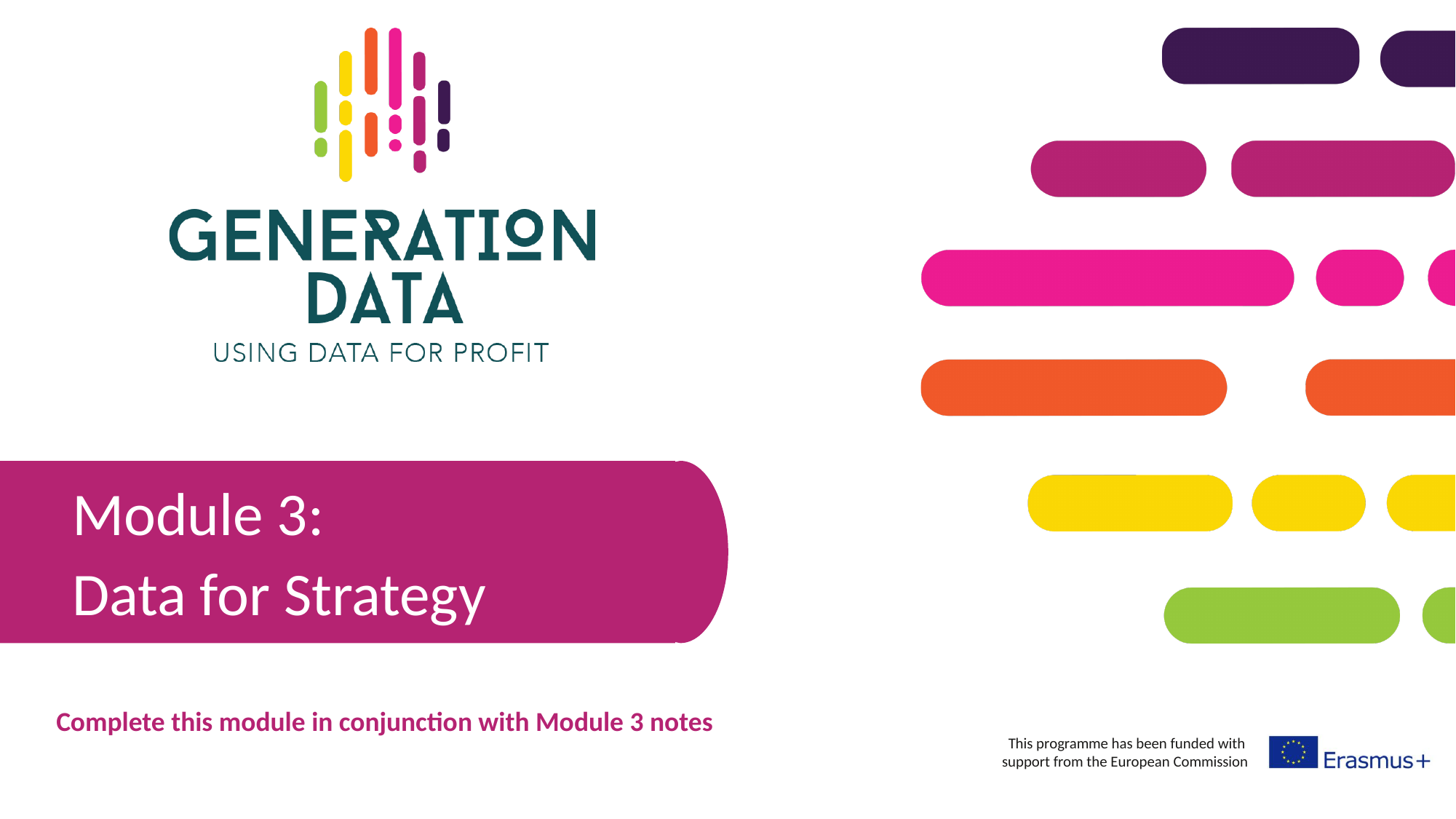

Module 3:
Data for Strategy
Complete this module in conjunction with Module 3 notes